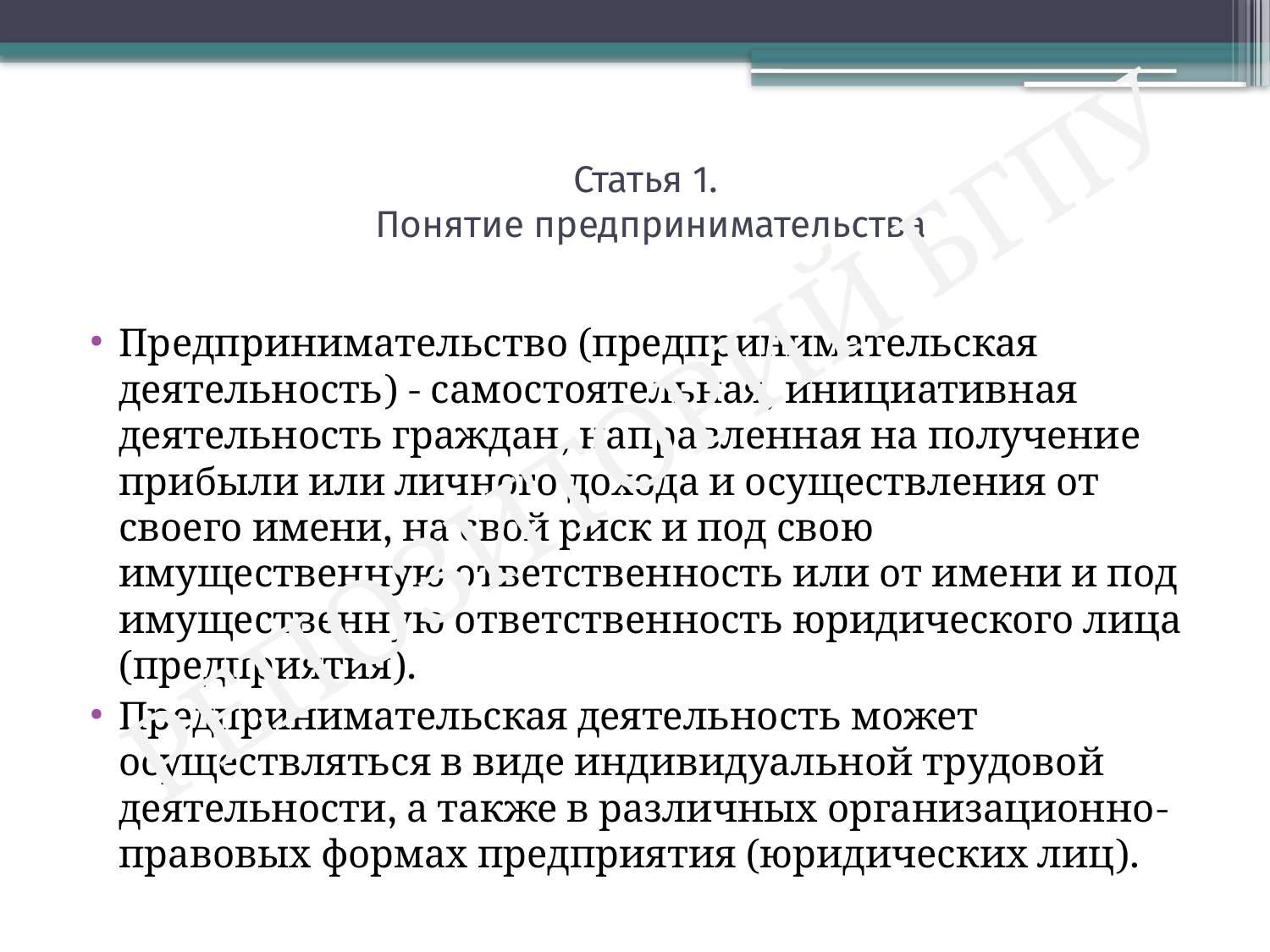

# Статья 1. Понятие предпринимательства
Предпринимательство (предпринимательская деятельность) - самостоятельная, инициативная деятельность граждан, направленная на получение прибыли или личного дохода и осуществления от своего имени, на свой риск и под свою имущественную ответственность или от имени и под имущественную ответственность юридического лица (предприятия).
Предпринимательская деятельность может осуществляться в виде индивидуальной трудовой деятельности, а также в различных организационно-правовых формах предприятия (юридических лиц).
РЕПОЗИТОРИЙ БГПУ